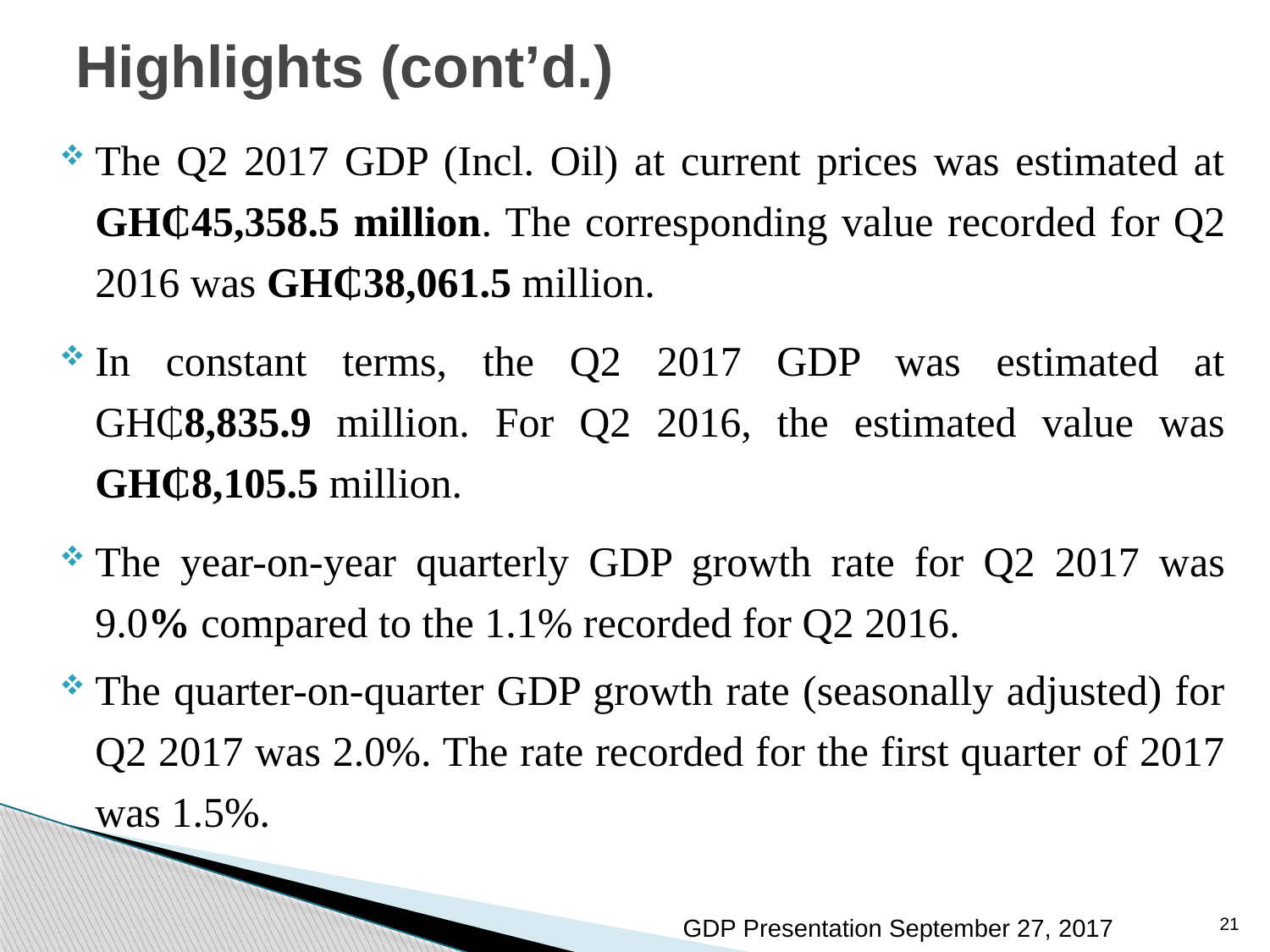

# Highlights (cont’d.)
The Q2 2017 GDP (Incl. Oil) at current prices was estimated at GH₵45,358.5 million. The corresponding value recorded for Q2 2016 was GH₵38,061.5 million.
In constant terms, the Q2 2017 GDP was estimated at GH₵8,835.9 million. For Q2 2016, the estimated value was GH₵8,105.5 million.
The year-on-year quarterly GDP growth rate for Q2 2017 was 9.0% compared to the 1.1% recorded for Q2 2016.
The quarter-on-quarter GDP growth rate (seasonally adjusted) for Q2 2017 was 2.0%. The rate recorded for the first quarter of 2017 was 1.5%.

21
GDP Presentation September 27, 2017